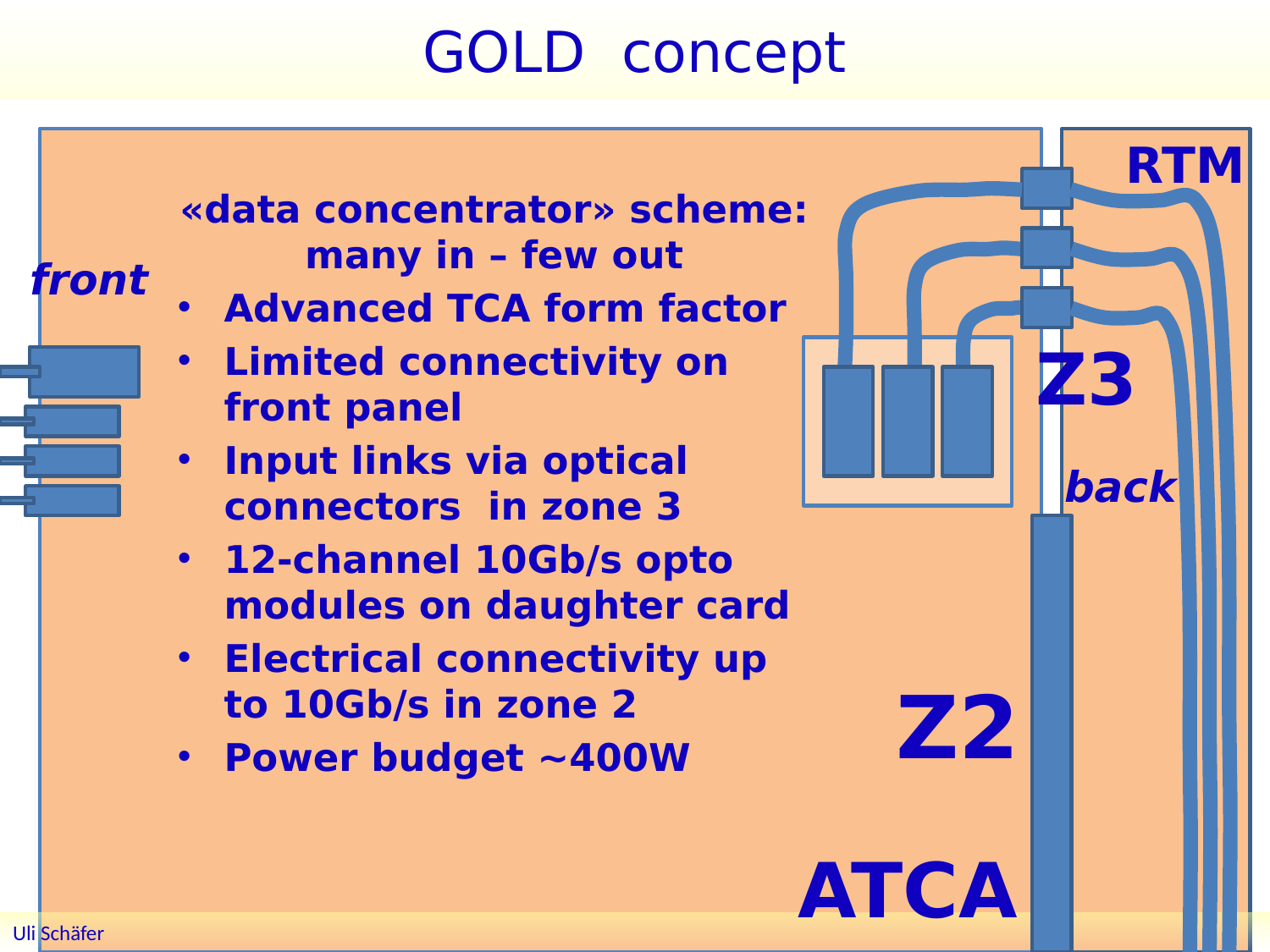

# GOLD  concept
RTM

«data concentrator» scheme:
many in – few out
Advanced TCA form factor
Limited connectivity on front panel
Input links via optical connectors  in zone 3
12-channel 10Gb/s opto modules on daughter card
Electrical connectivity up to 10Gb/s in zone 2
Power budget ~400W

front

Z3

back

Z2
ATCA
7
Uli Schäfer